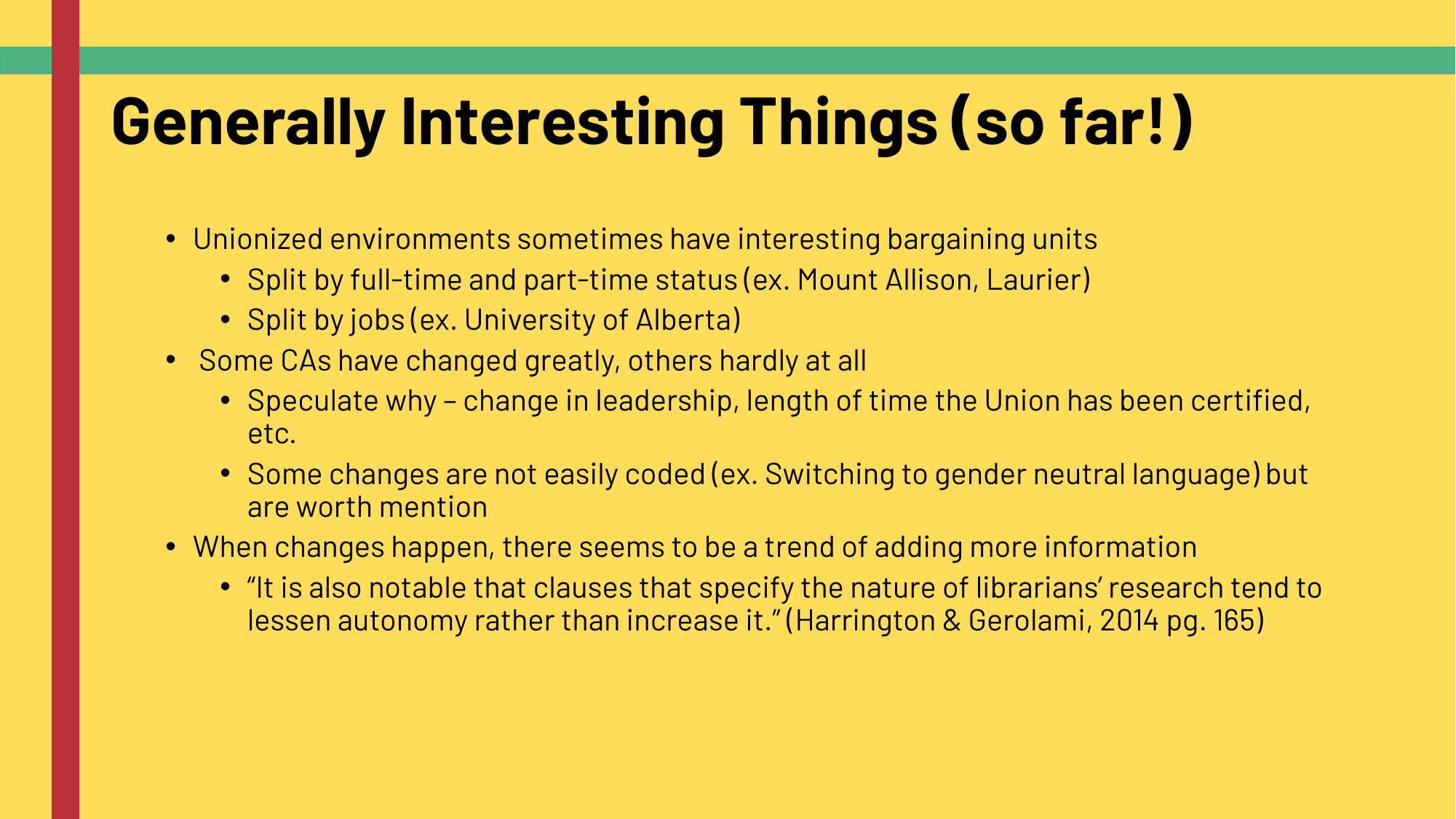

# Generally Interesting Things (so far!)

Unionized environments sometimes have interesting bargaining units
Split by full-time and part-time status (ex. Mount Allison, Laurier)
Split by jobs (ex. University of Alberta)
 Some CAs have changed greatly, others hardly at all
Speculate why – change in leadership, length of time the Union has been certified, etc.
Some changes are not easily coded (ex. Switching to gender neutral language) but are worth mention
When changes happen, there seems to be a trend of adding more information
“It is also notable that clauses that specify the nature of librarians’ research tend to lessen autonomy rather than increase it.” (Harrington & Gerolami, 2014 pg. 165)